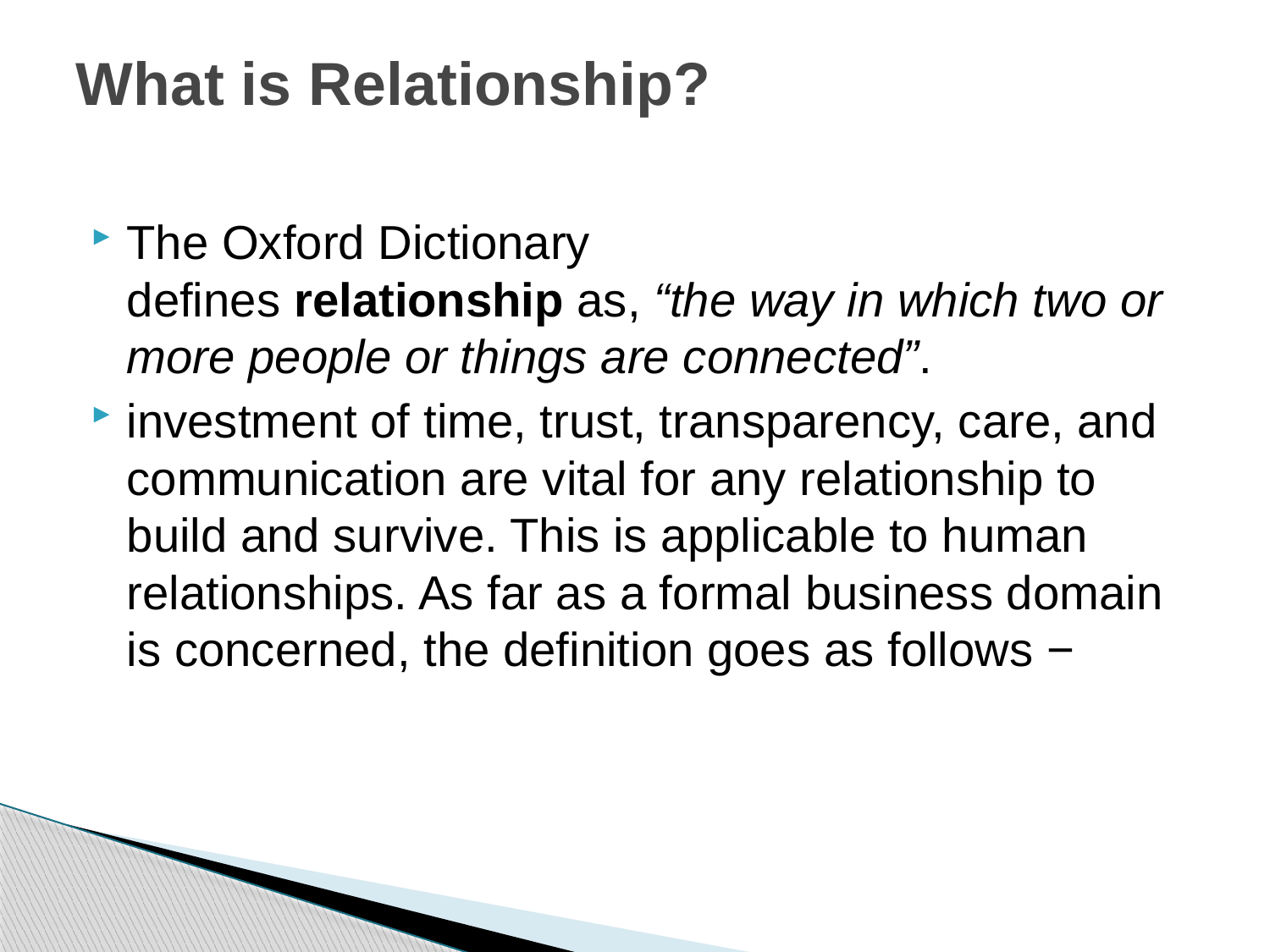

# What is Relationship?
The Oxford Dictionary defines relationship as, “the way in which two or more people or things are connected”.
investment of time, trust, transparency, care, and communication are vital for any relationship to build and survive. This is applicable to human relationships. As far as a formal business domain is concerned, the definition goes as follows −